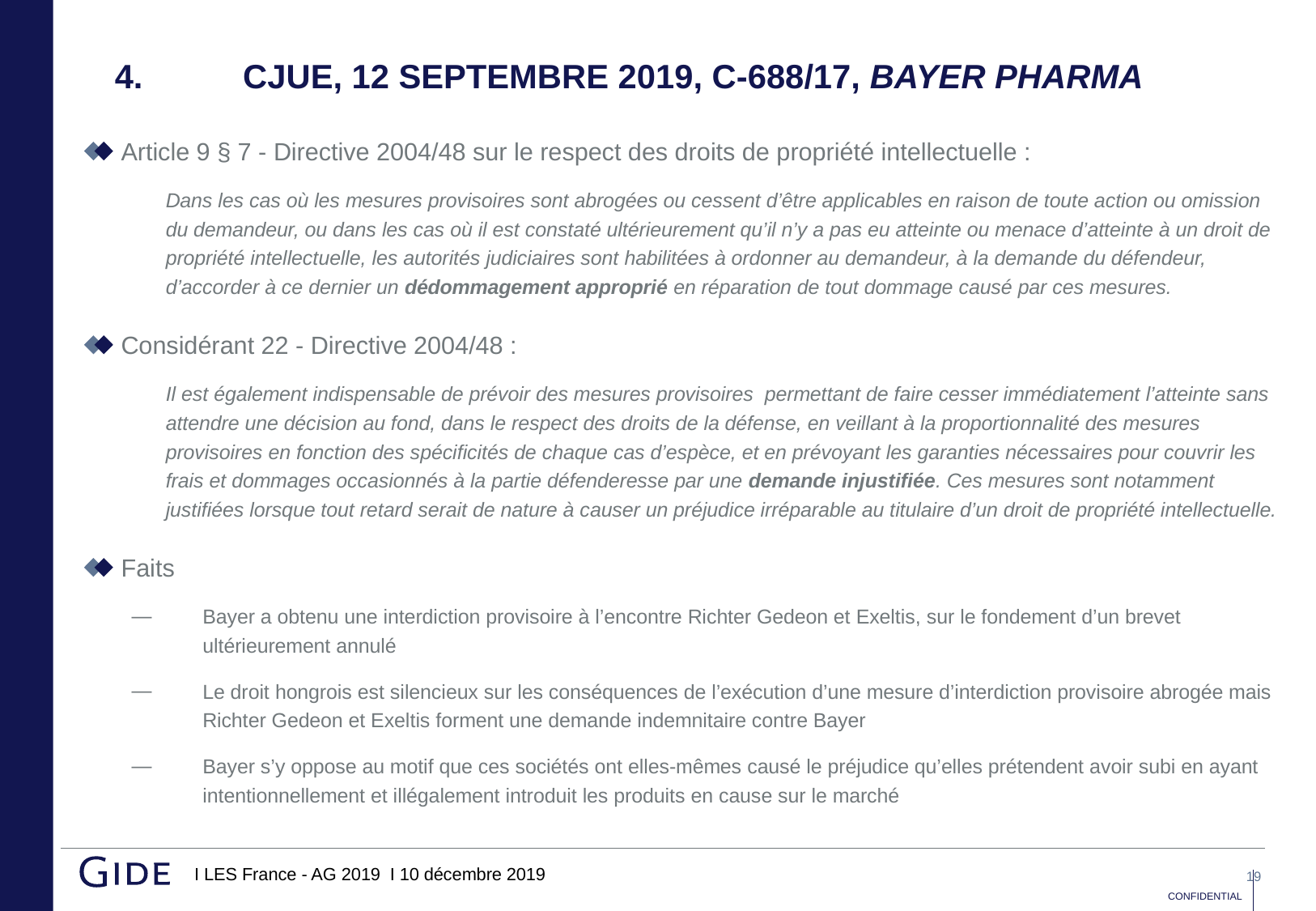

# 4.	 CJUE, 12 septembre 2019, C-688/17, Bayer Pharma
Article 9 § 7 - Directive 2004/48 sur le respect des droits de propriété intellectuelle :
Dans les cas où les mesures provisoires sont abrogées ou cessent d’être applicables en raison de toute action ou omission du demandeur, ou dans les cas où il est constaté ultérieurement qu’il n’y a pas eu atteinte ou menace d’atteinte à un droit de propriété intellectuelle, les autorités judiciaires sont habilitées à ordonner au demandeur, à la demande du défendeur, d’accorder à ce dernier un dédommagement approprié en réparation de tout dommage causé par ces mesures.
Considérant 22 - Directive 2004/48 :
Il est également indispensable de prévoir des mesures provisoires  permettant de faire cesser immédiatement l’atteinte sans attendre une décision au fond, dans le respect des droits de la défense, en veillant à la proportionnalité des mesures provisoires en fonction des spécificités de chaque cas d’espèce, et en prévoyant les garanties nécessaires pour couvrir les frais et dommages occasionnés à la partie défenderesse par une demande injustifiée. Ces mesures sont notamment justifiées lorsque tout retard serait de nature à causer un préjudice irréparable au titulaire d’un droit de propriété intellectuelle.
Faits
Bayer a obtenu une interdiction provisoire à l’encontre Richter Gedeon et Exeltis, sur le fondement d’un brevet ultérieurement annulé
Le droit hongrois est silencieux sur les conséquences de l’exécution d’une mesure d’interdiction provisoire abrogée mais Richter Gedeon et Exeltis forment une demande indemnitaire contre Bayer
Bayer s’y oppose au motif que ces sociétés ont elles-mêmes causé le préjudice qu’elles prétendent avoir subi en ayant intentionnellement et illégalement introduit les produits en cause sur le marché